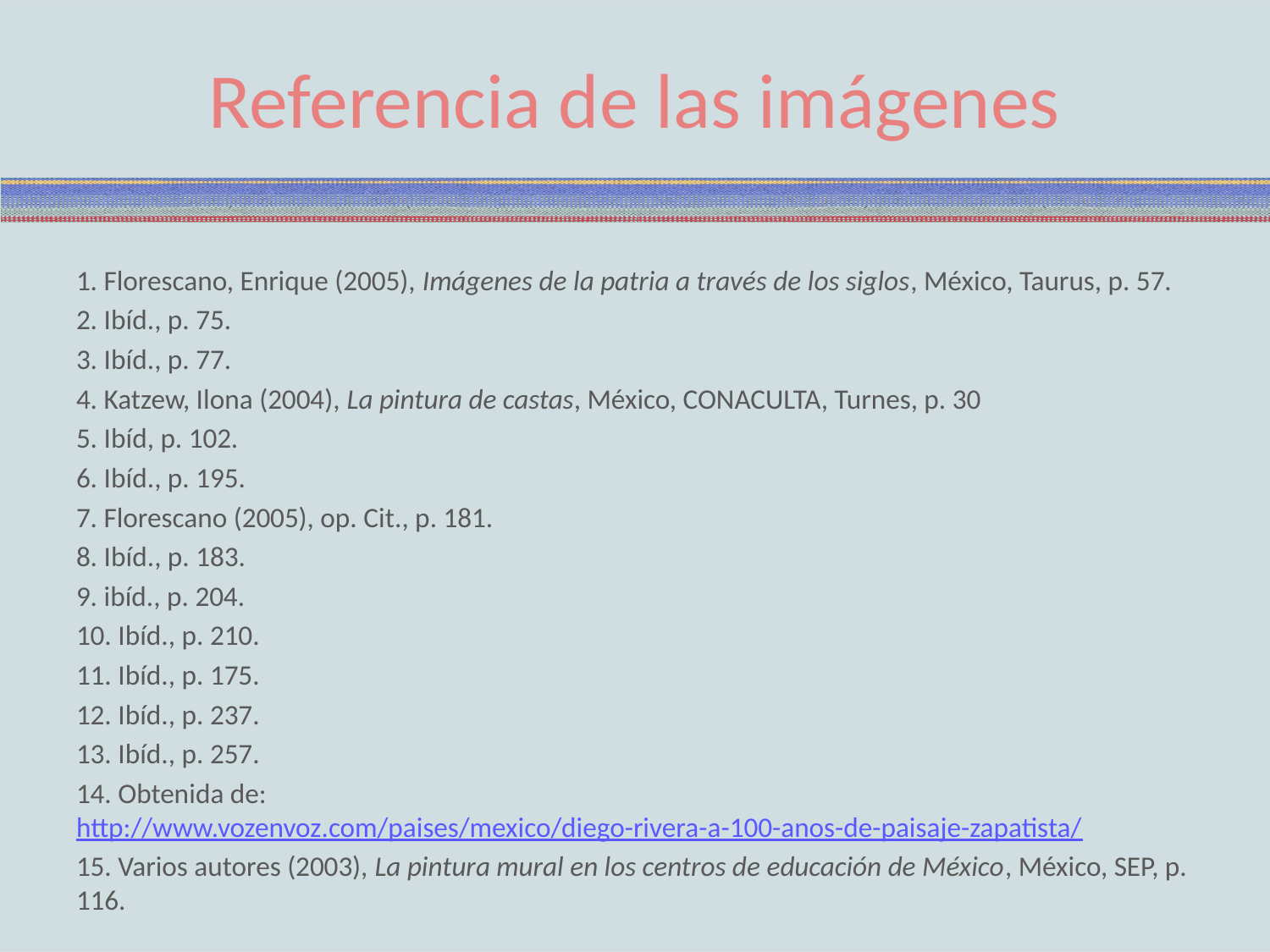

# Referencia de las imágenes
1. Florescano, Enrique (2005), Imágenes de la patria a través de los siglos, México, Taurus, p. 57.
2. Ibíd., p. 75.
3. Ibíd., p. 77.
4. Katzew, Ilona (2004), La pintura de castas, México, CONACULTA, Turnes, p. 30
5. Ibíd, p. 102.
6. Ibíd., p. 195.
7. Florescano (2005), op. Cit., p. 181.
8. Ibíd., p. 183.
9. ibíd., p. 204.
10. Ibíd., p. 210.
11. Ibíd., p. 175.
12. Ibíd., p. 237.
13. Ibíd., p. 257.
14. Obtenida de: http://www.vozenvoz.com/paises/mexico/diego-rivera-a-100-anos-de-paisaje-zapatista/
15. Varios autores (2003), La pintura mural en los centros de educación de México, México, SEP, p. 116.